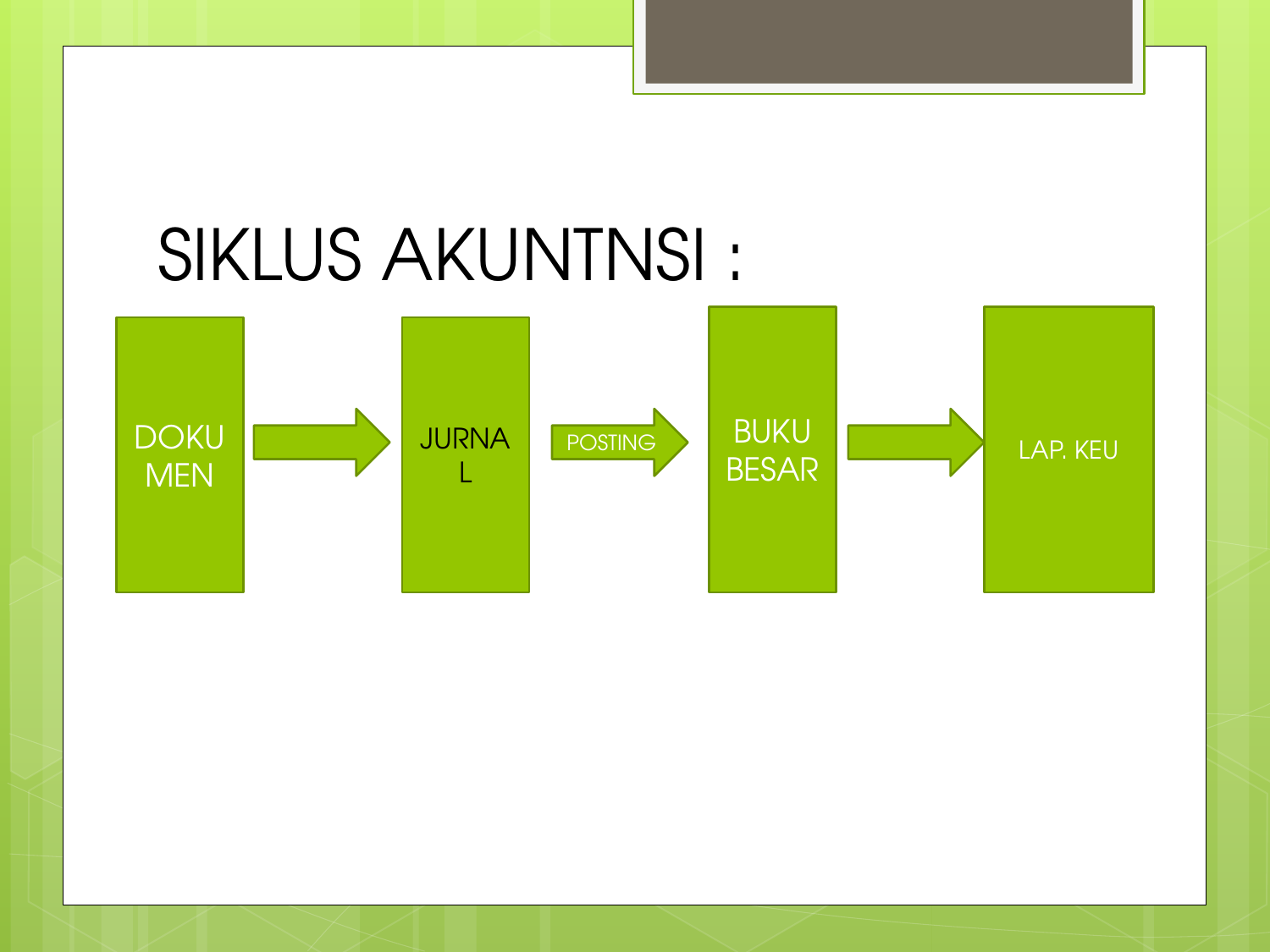

# SIKLUS AKUNTNSI :
BUKU BESAR
LAP. KEU
DOKUMEN
JURNAL

POSTING